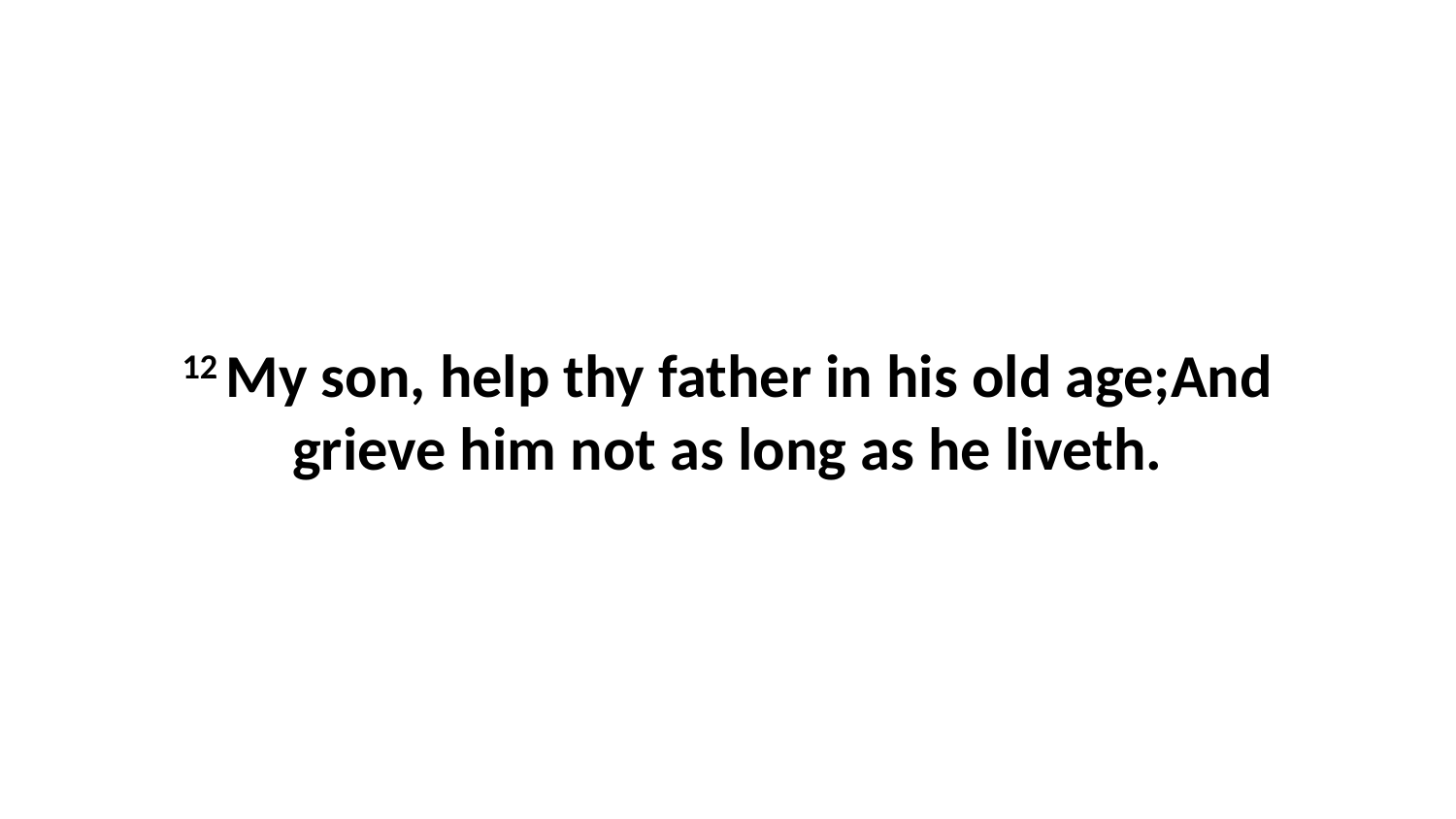

12 My son, help thy father in his old age;And grieve him not as long as he liveth.